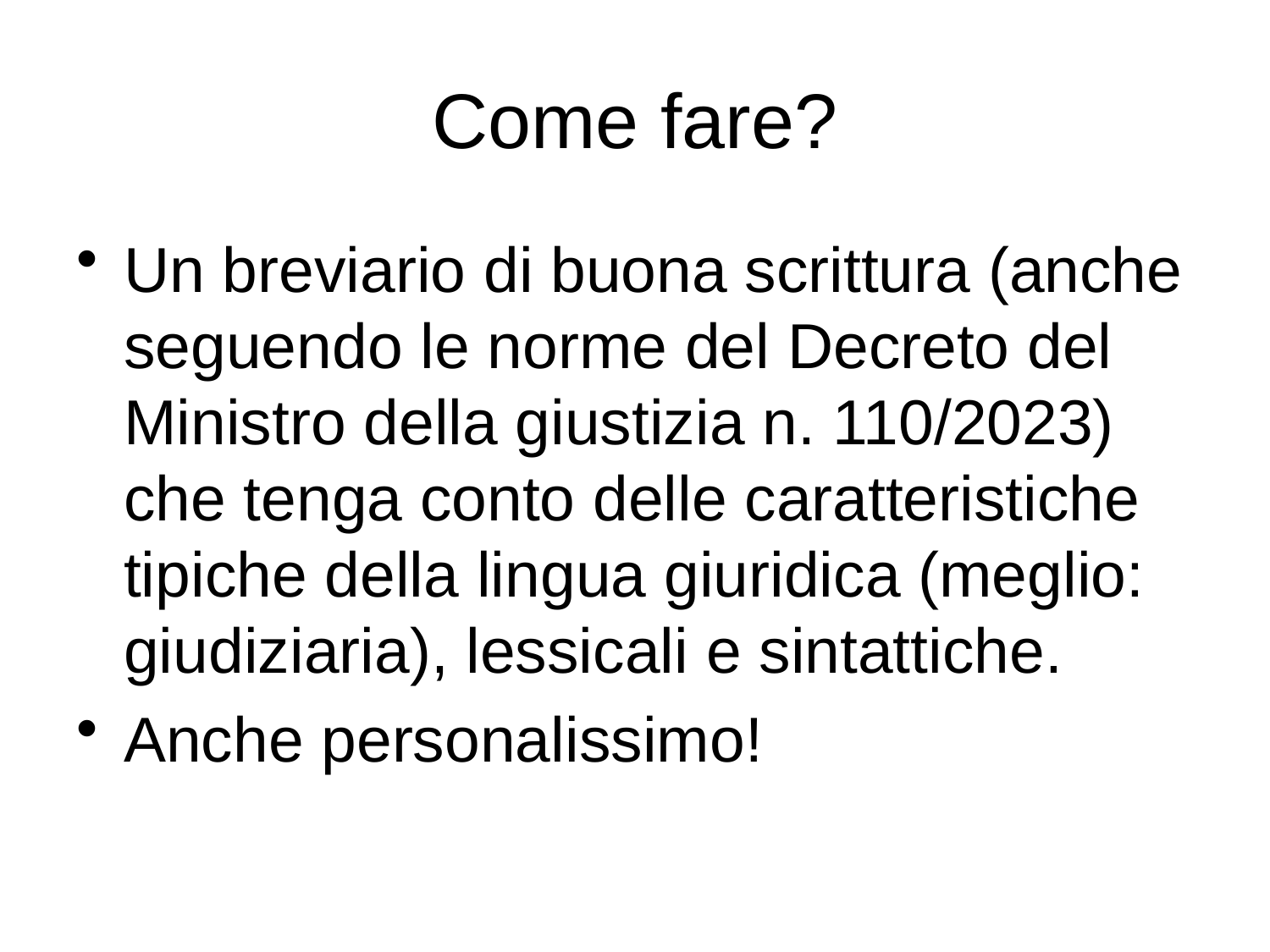

# Come fare?
Un breviario di buona scrittura (anche seguendo le norme del Decreto del Ministro della giustizia n. 110/2023) che tenga conto delle caratteristiche tipiche della lingua giuridica (meglio: giudiziaria), lessicali e sintattiche.
Anche personalissimo!